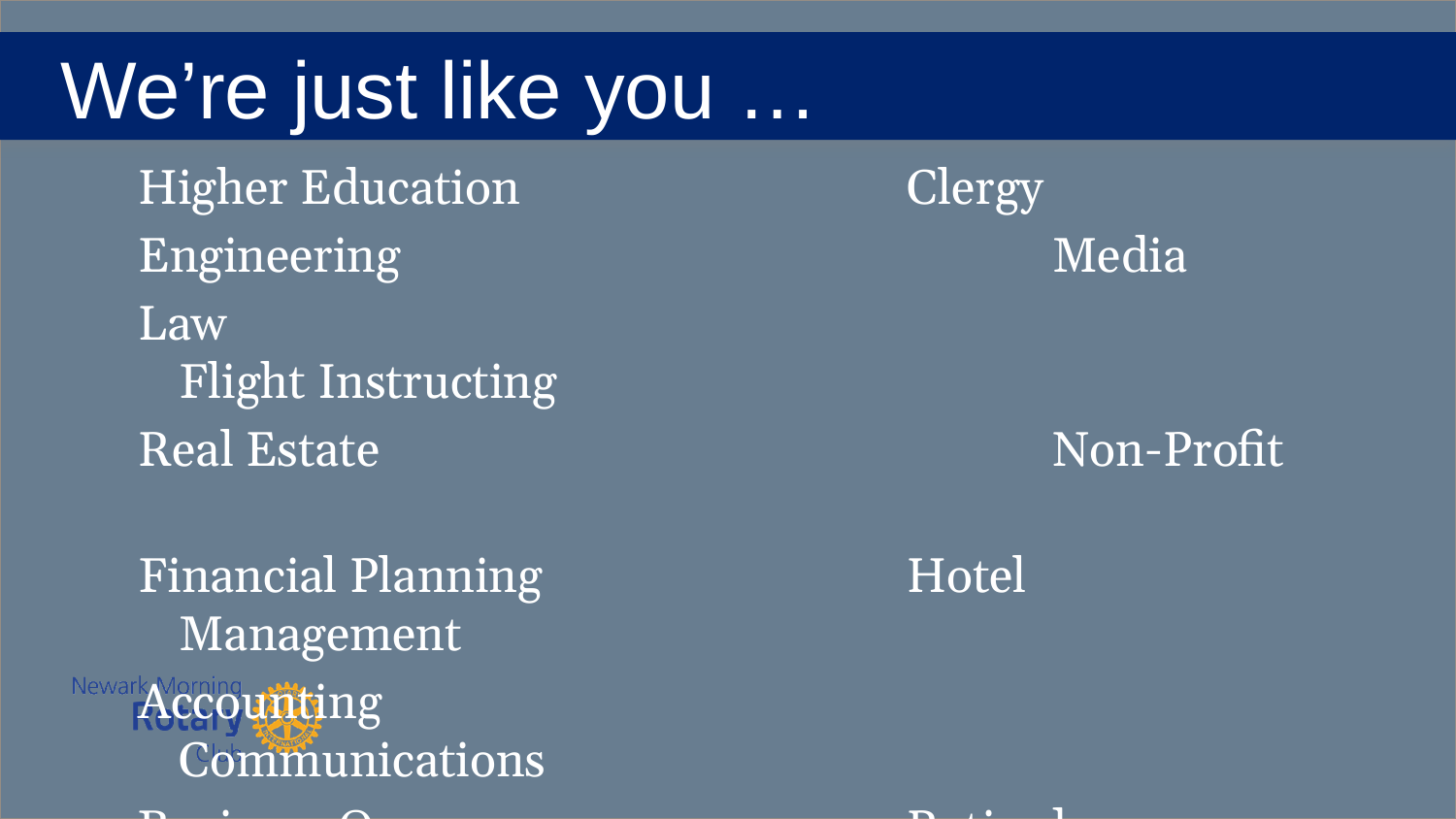

# We’re just like you …
Higher Education			Clergy
Engineering					Media
Law							Flight Instructing
Real Estate					Non-Profit
Financial Planning			Hotel Management
Accounting					Communications
Business Owners			Retired
and more ...